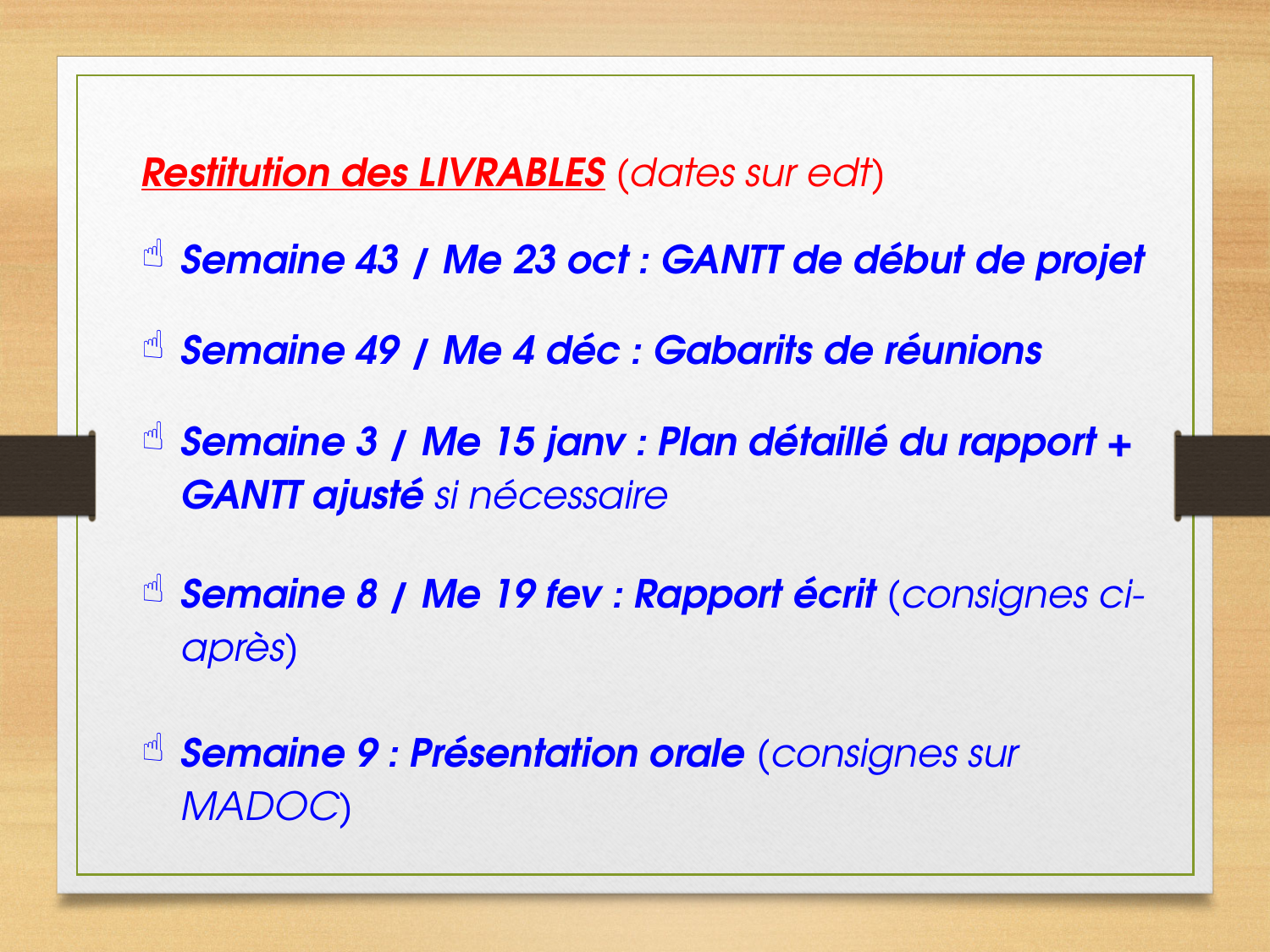

Restitution des LIVRABLES (dates sur edt)

Semaine 43 / Me 23 oct : GANTT de début de projet

Semaine 49 / Me 4 déc : Gabarits de réunions

Semaine 3 / Me 15 janv : Plan détaillé du rapport + GANTT ajusté si nécessaire

Semaine 8 / Me 19 fev : Rapport écrit (consignes ci-après)

Semaine 9 : Présentation orale (consignes sur MADOC)